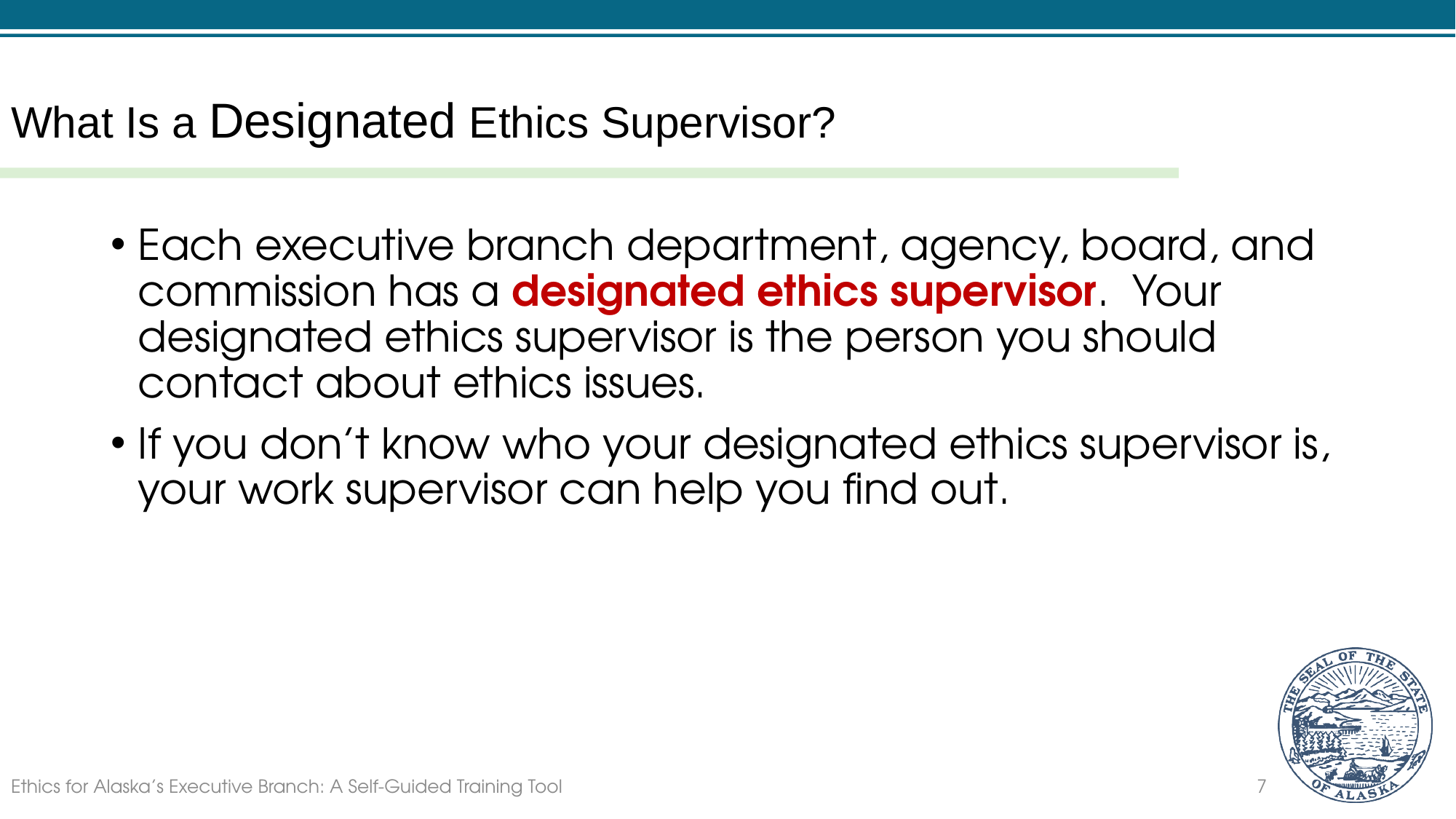

# What Is a Designated Ethics Supervisor?
Each executive branch department, agency, board, and commission has a designated ethics supervisor.  Your designated ethics supervisor is the person you should contact about ethics issues.
If you don’t know who your designated ethics supervisor is, your work supervisor can help you find out.
Ethics for Alaska’s Executive Branch: A Self-Guided Training Tool
7